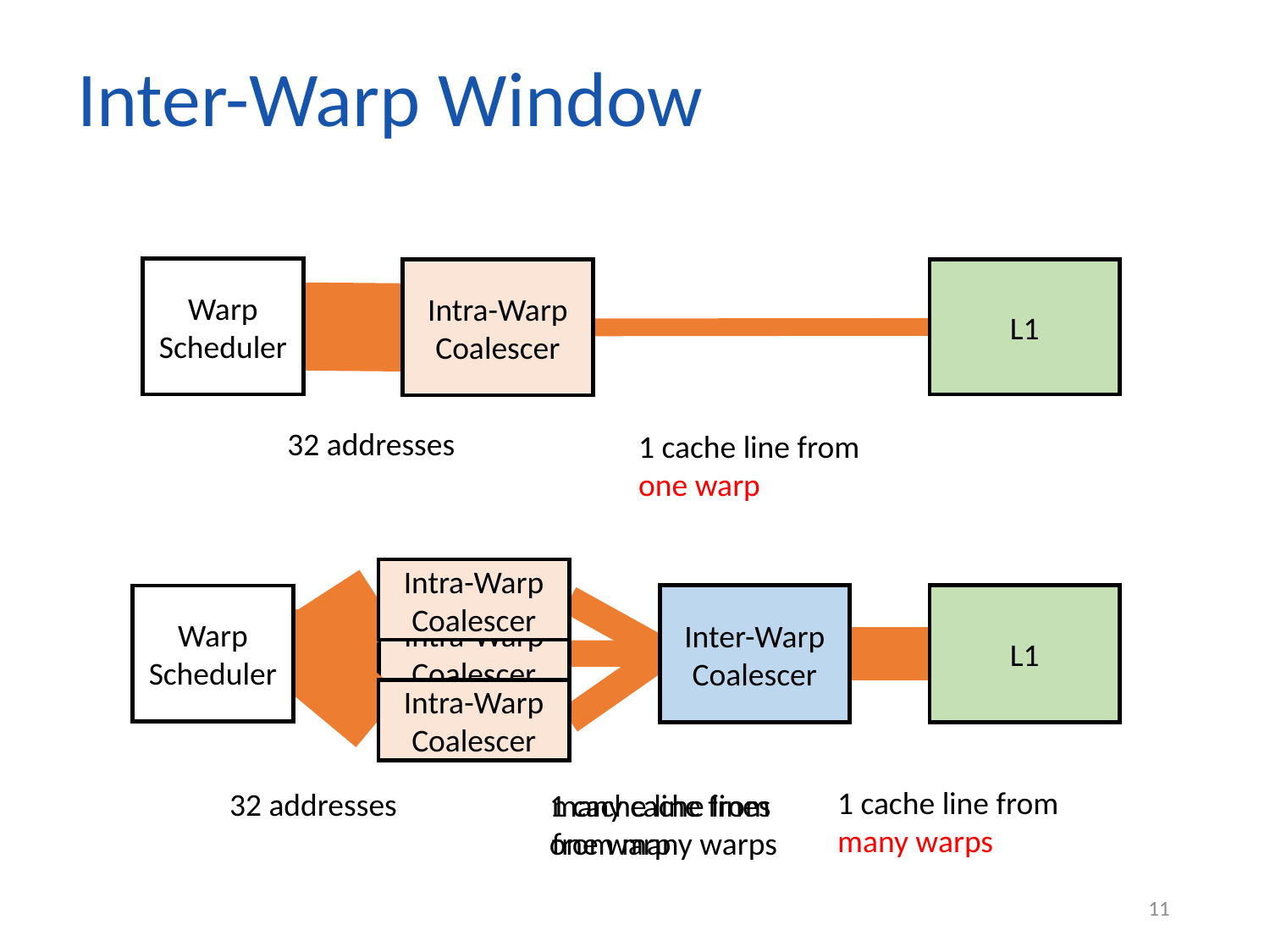

Inter-Warp Window
Warp
Scheduler
Intra-Warp Coalescer
L1

1 per cycle

32 addresses
1 cache line from one warp
multiple per cycle: divergence
Inter-Warp Window
Intra-Warp Coalescer
Intra-Warp Coalescer
Inter-Warp
Coalescer
L1
Warp
Scheduler
Intra-Warp Coalescer

1 per cycle, but on behalf of multiple loads: bandwidth
1 cache line from many warps
32 addresses
1 cache line from
one warp
many cache lines from many warps
11